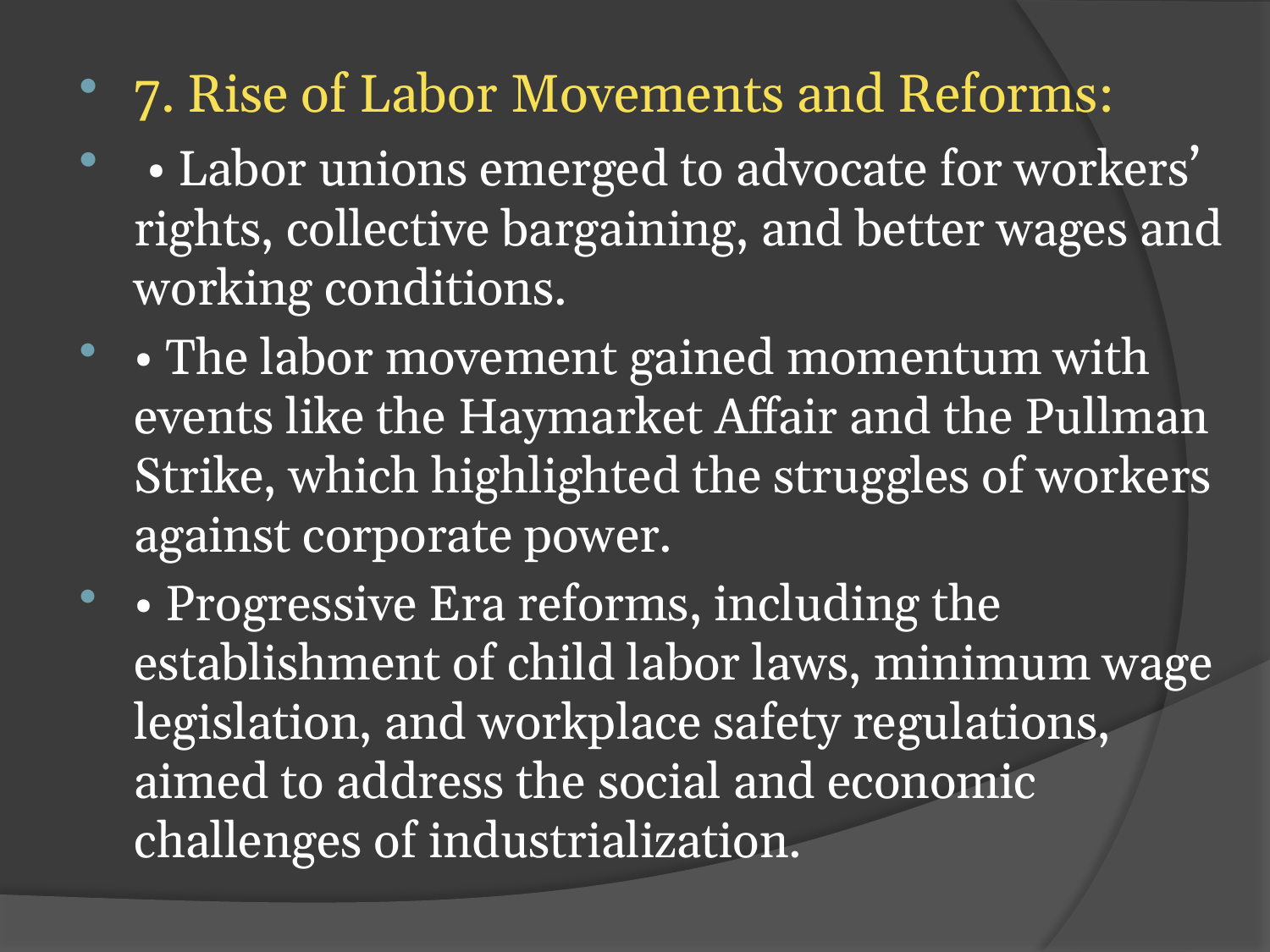

7. Rise of Labor Movements and Reforms:
 • Labor unions emerged to advocate for workers’ rights, collective bargaining, and better wages and working conditions.
• The labor movement gained momentum with events like the Haymarket Affair and the Pullman Strike, which highlighted the struggles of workers against corporate power.
• Progressive Era reforms, including the establishment of child labor laws, minimum wage legislation, and workplace safety regulations, aimed to address the social and economic challenges of industrialization.